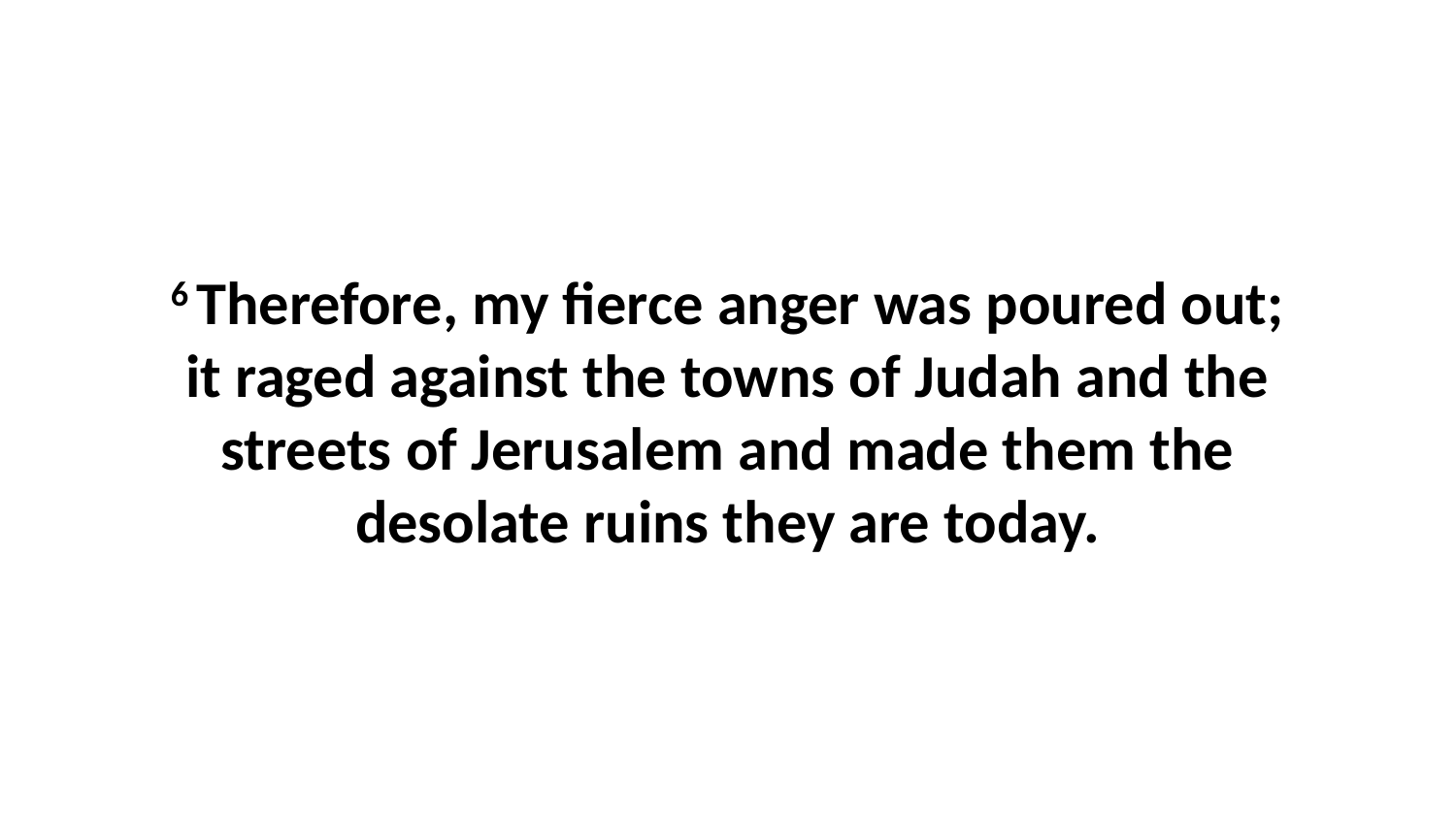

6 Therefore, my fierce anger was poured out; it raged against the towns of Judah and the streets of Jerusalem and made them the desolate ruins they are today.